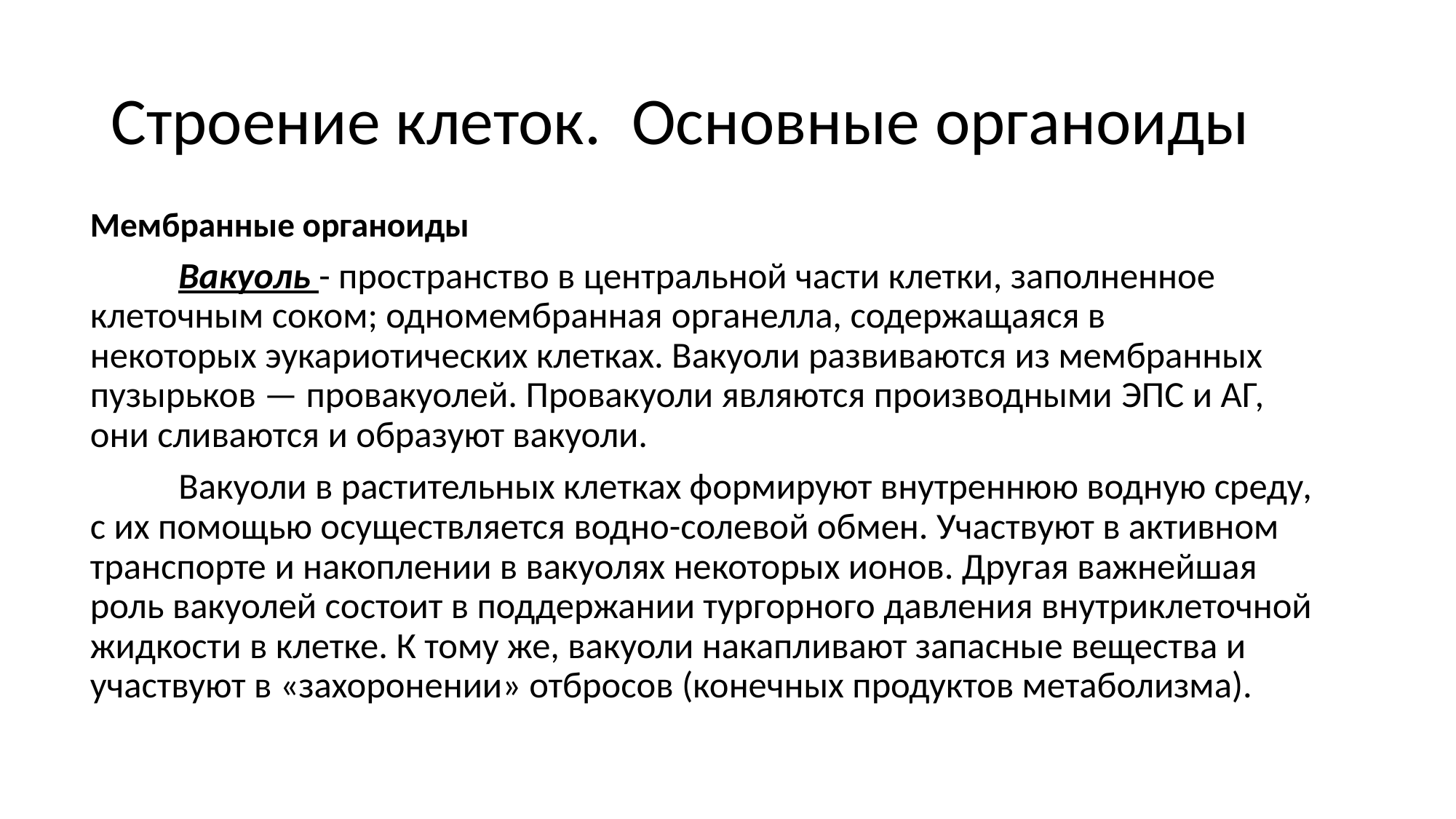

# Строение клеток.  Основные органоиды
Мембранные органоиды
	Вакуоль - пространство в центральной части клетки, заполненное клеточным соком; одномембранная органелла, содержащаяся в некоторых эукариотических клетках. Вакуоли развиваются из мембранных пузырьков — провакуолей. Провакуоли являются производными ЭПС и АГ, они сливаются и образуют вакуоли.
	Вакуоли в растительных клетках формируют внутреннюю водную среду, с их помощью осуществляется водно-солевой обмен. Участвуют в активном транспорте и накоплении в вакуолях некоторых ионов. Другая важнейшая роль вакуолей состоит в поддержании тургорного давления внутриклеточной жидкости в клетке. К тому же, вакуоли накапливают запасные вещества и участвуют в «захоронении» отбросов (конечных продуктов метаболизма).